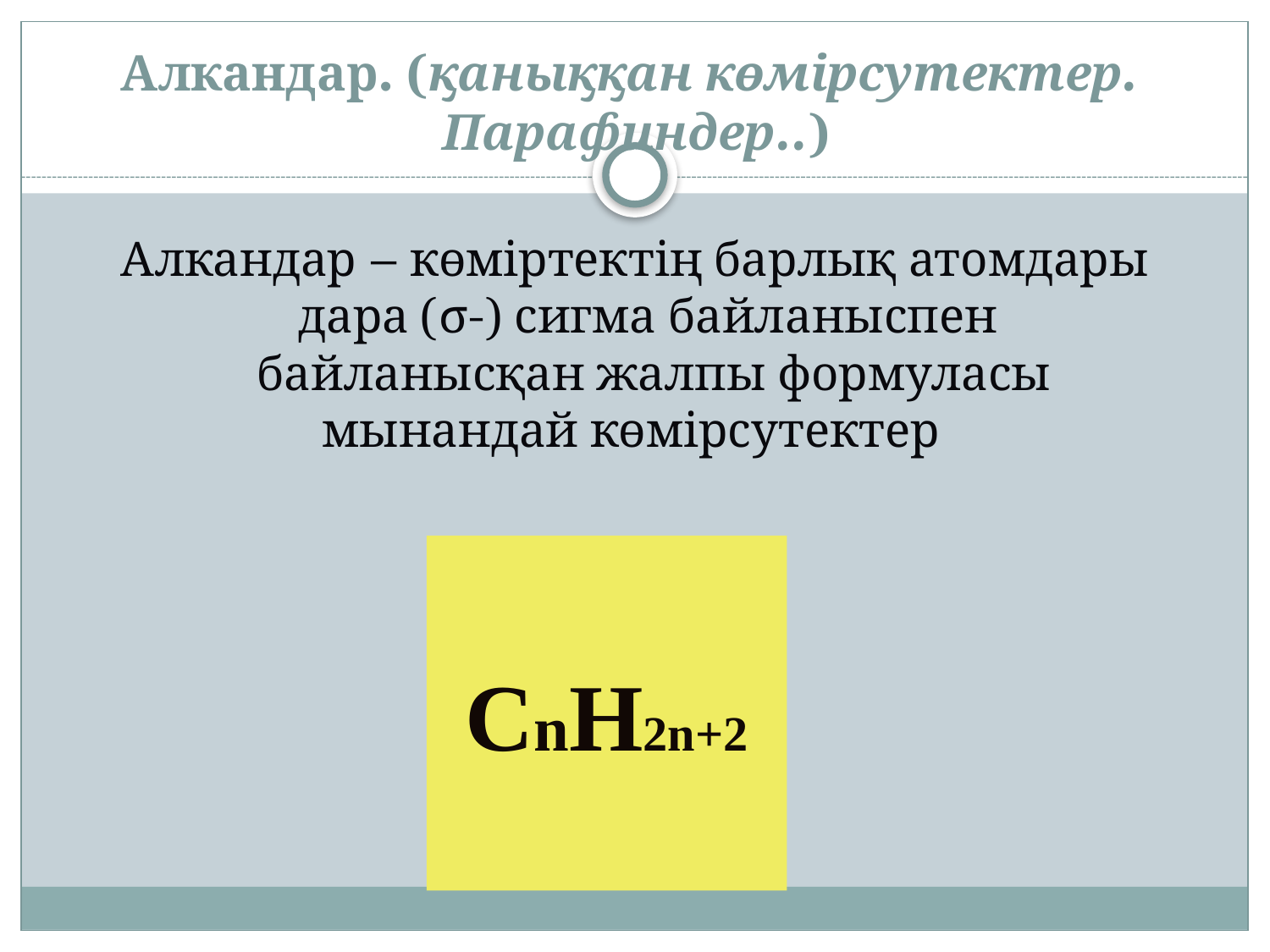

# Алкандар. (қаныққан көмірсутектер. Парафиндер..)
Алкандар – көміртектің барлық атомдары дара (σ-) сигма байланыспен  байланысқан жалпы формуласы мынандай көмірсутектер

CnH2n+2